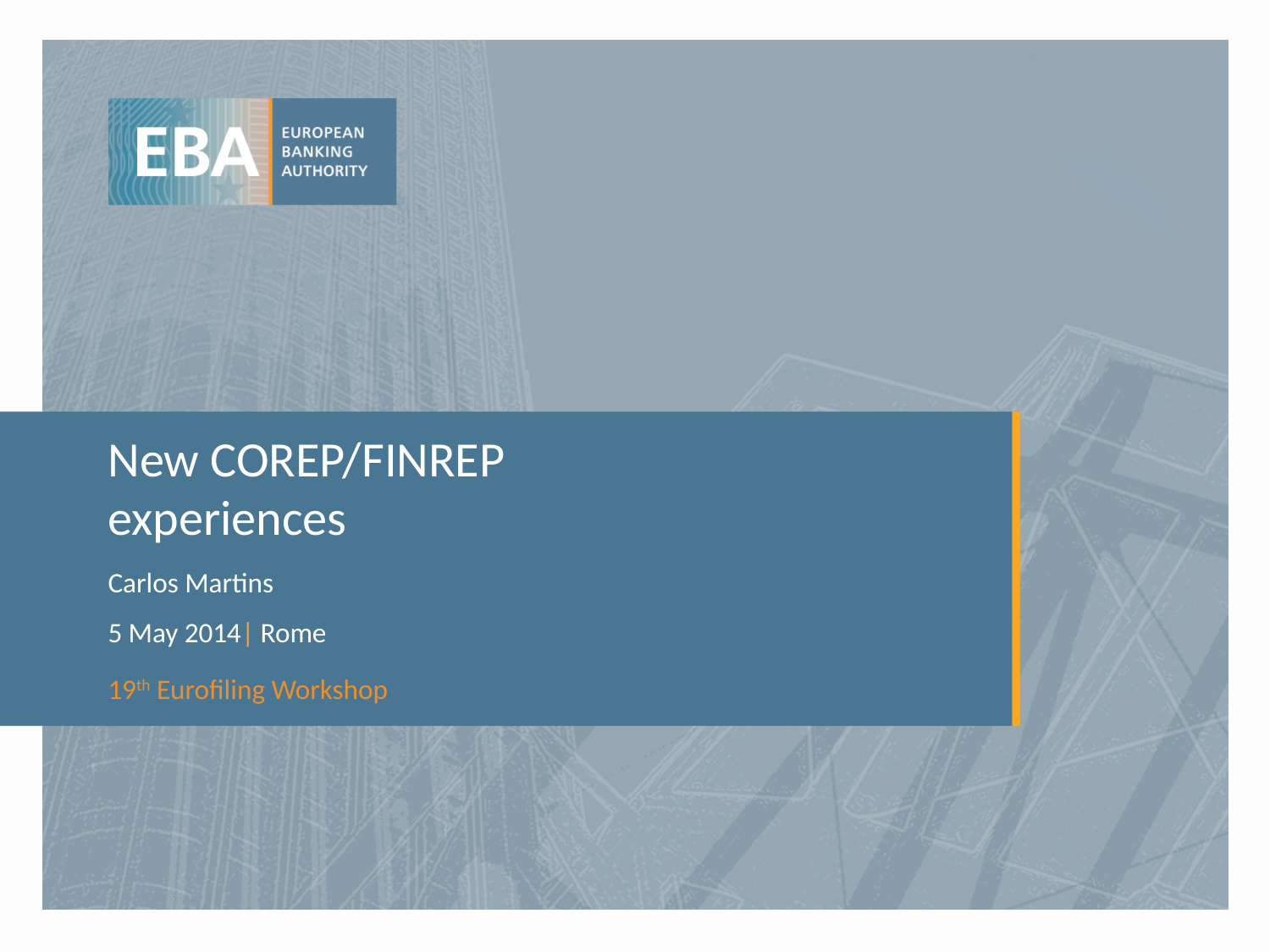

# New COREP/FINREP experiences
Carlos Martins
5 May 2014| Rome
19th Eurofiling Workshop